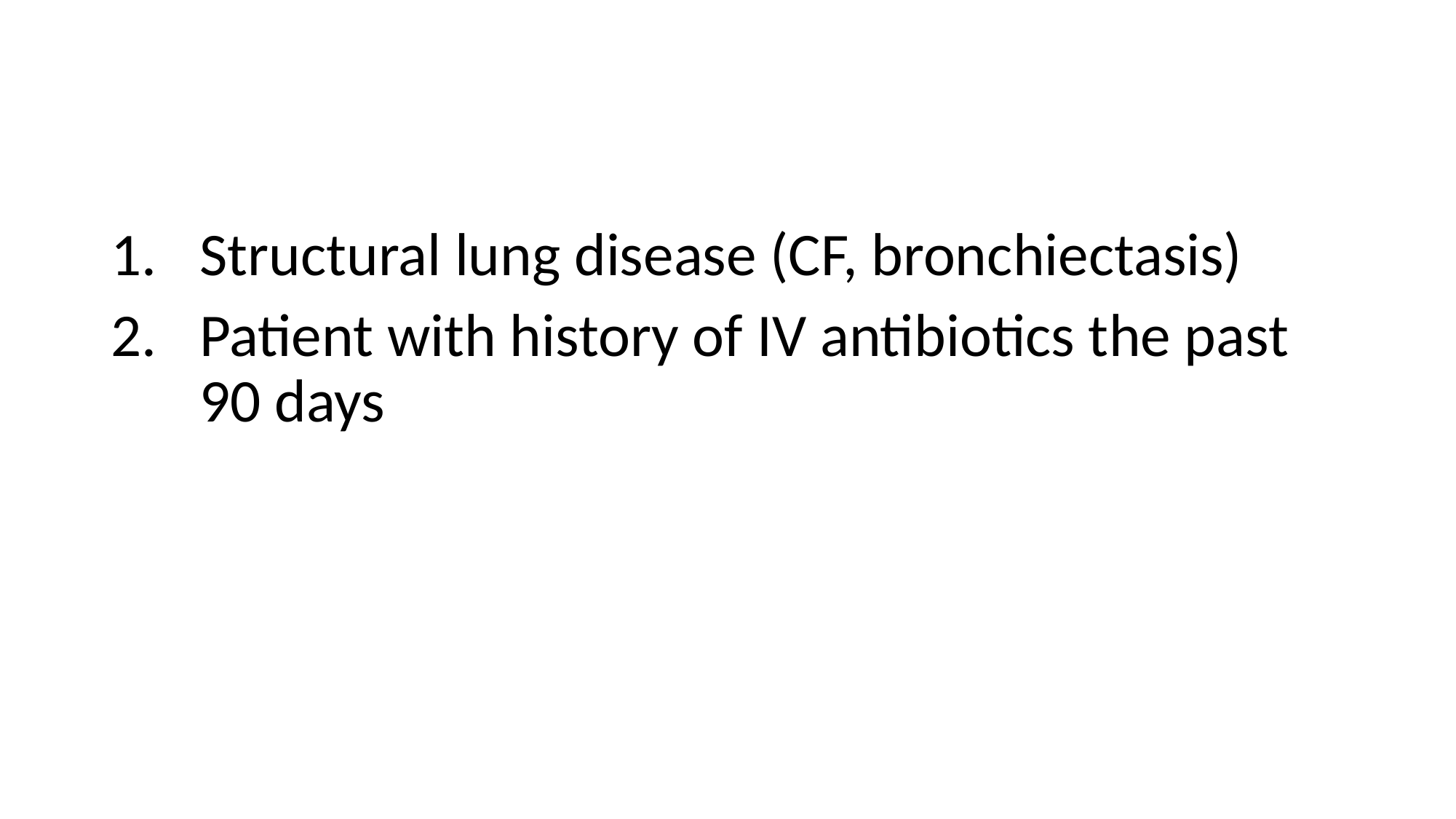

#
Structural lung disease (CF, bronchiectasis)
Patient with history of IV antibiotics the past 90 days